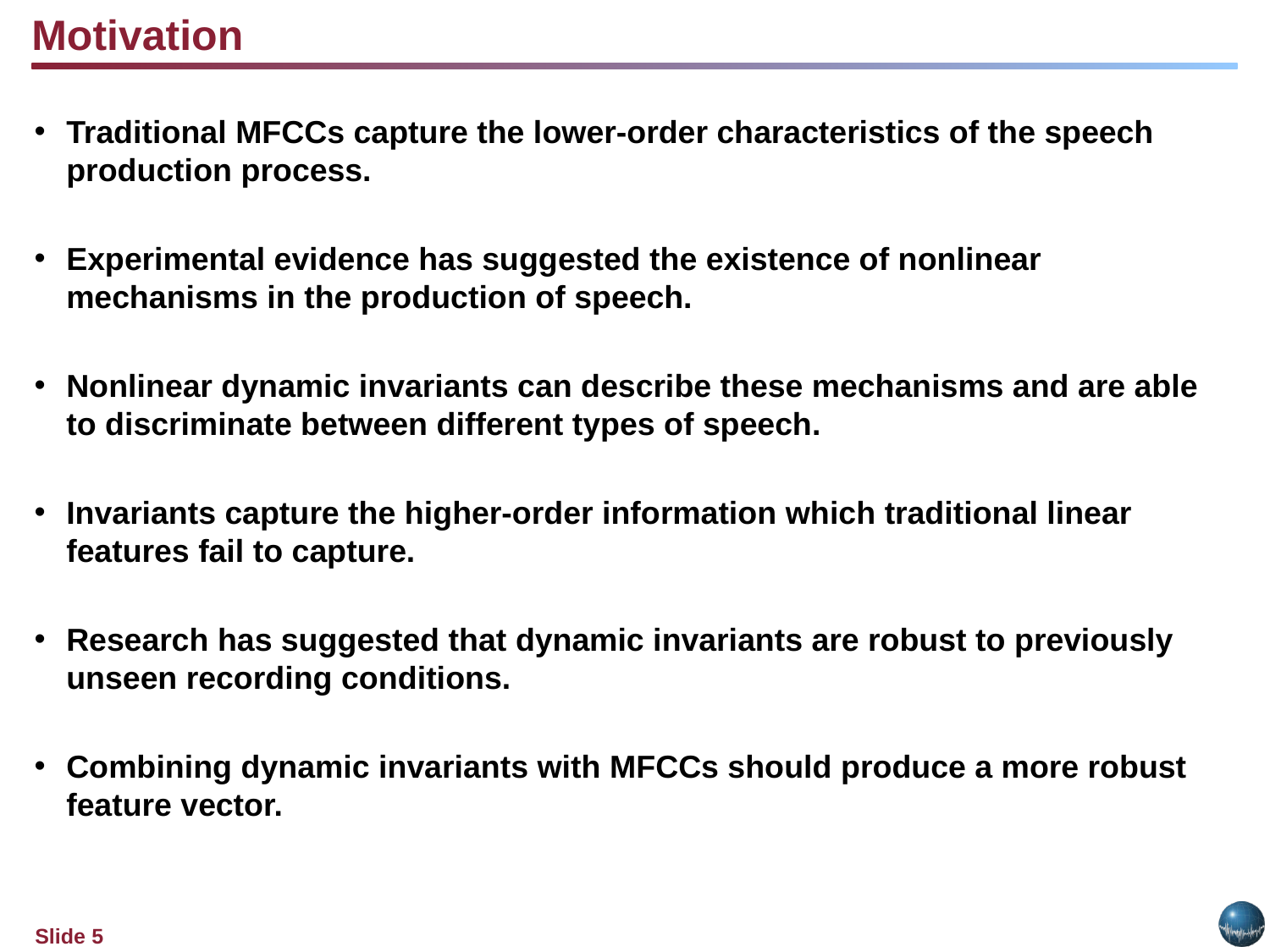

Motivation
Traditional MFCCs capture the lower-order characteristics of the speech production process.

Experimental evidence has suggested the existence of nonlinear mechanisms in the production of speech.

Nonlinear dynamic invariants can describe these mechanisms and are able to discriminate between different types of speech.

Invariants capture the higher-order information which traditional linear features fail to capture.

Research has suggested that dynamic invariants are robust to previously unseen recording conditions.

Combining dynamic invariants with MFCCs should produce a more robust feature vector.